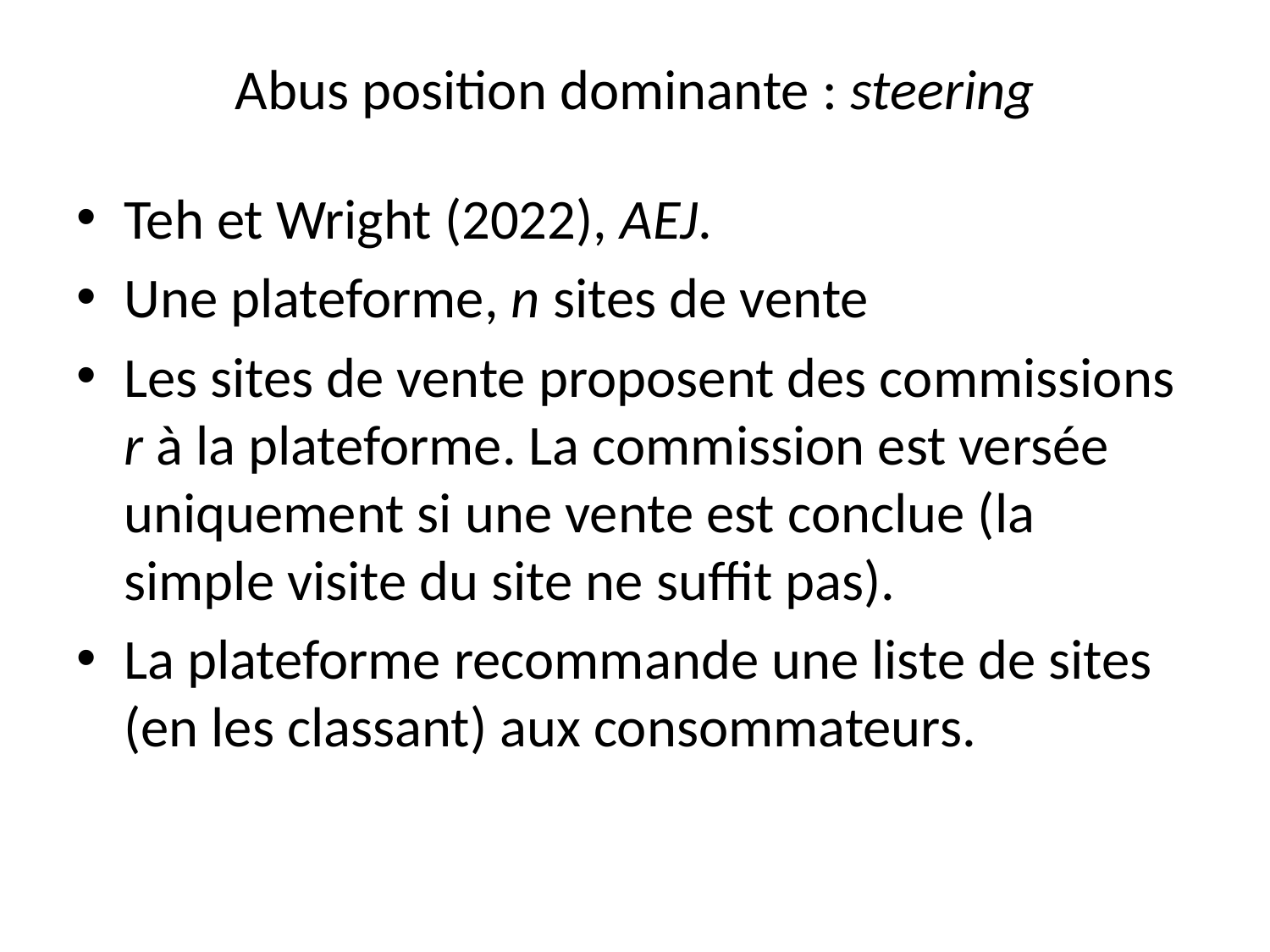

# Abus position dominante : steering
Teh et Wright (2022), AEJ.
Une plateforme, n sites de vente
Les sites de vente proposent des commissions r à la plateforme. La commission est versée uniquement si une vente est conclue (la simple visite du site ne suffit pas).
La plateforme recommande une liste de sites (en les classant) aux consommateurs.